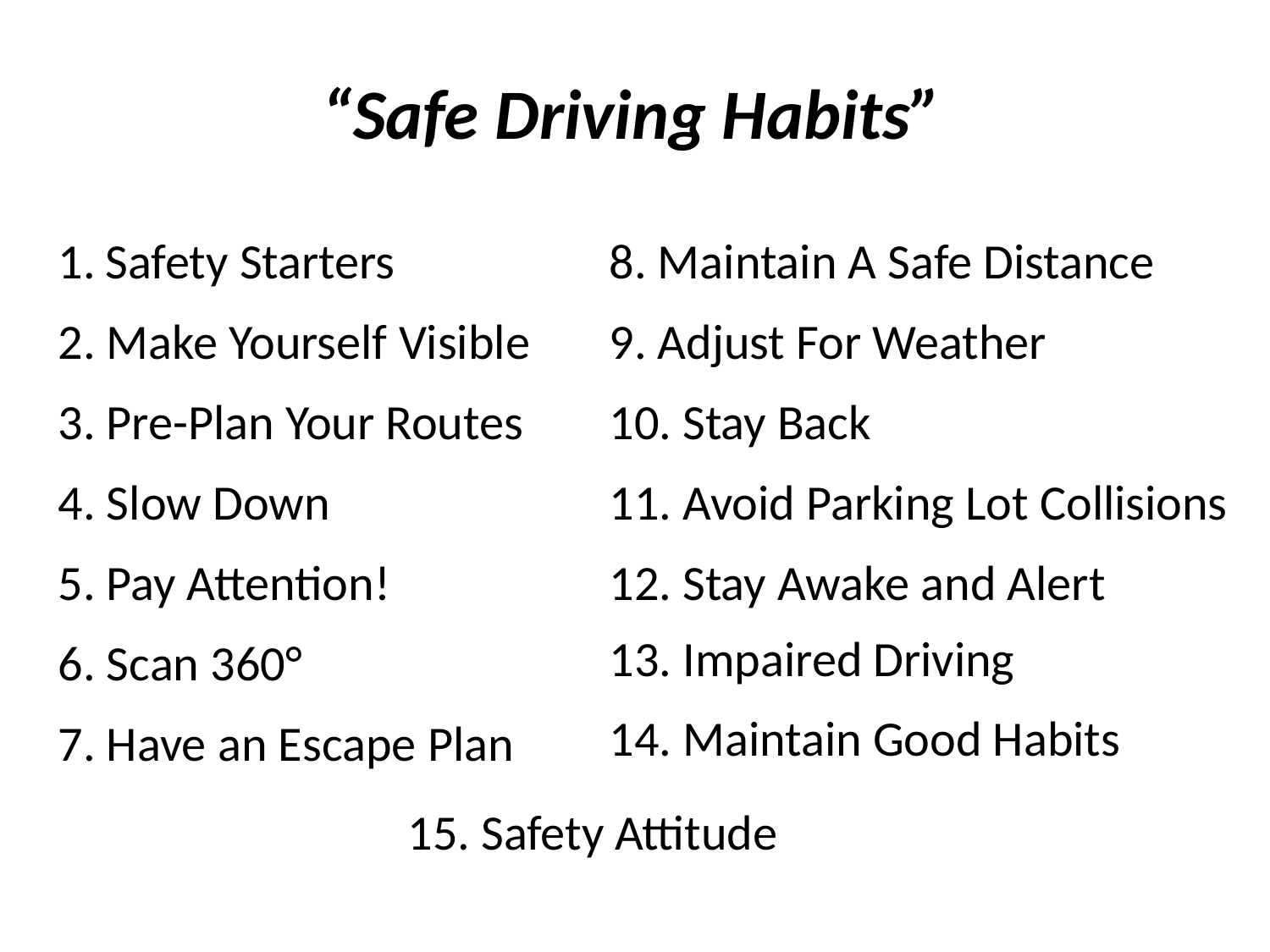

# “Safe Driving Habits”
Safety Starters

2. Make Yourself Visible

3. Pre-Plan Your Routes

4. Slow Down

5. Pay Attention!

6. Scan 360°

7. Have an Escape Plan
8. Maintain A Safe Distance

9. Adjust For Weather

10. Stay Back

11. Avoid Parking Lot Collisions

12. Stay Awake and Alert

13. Impaired Driving

14. Maintain Good Habits
15. Safety Attitude